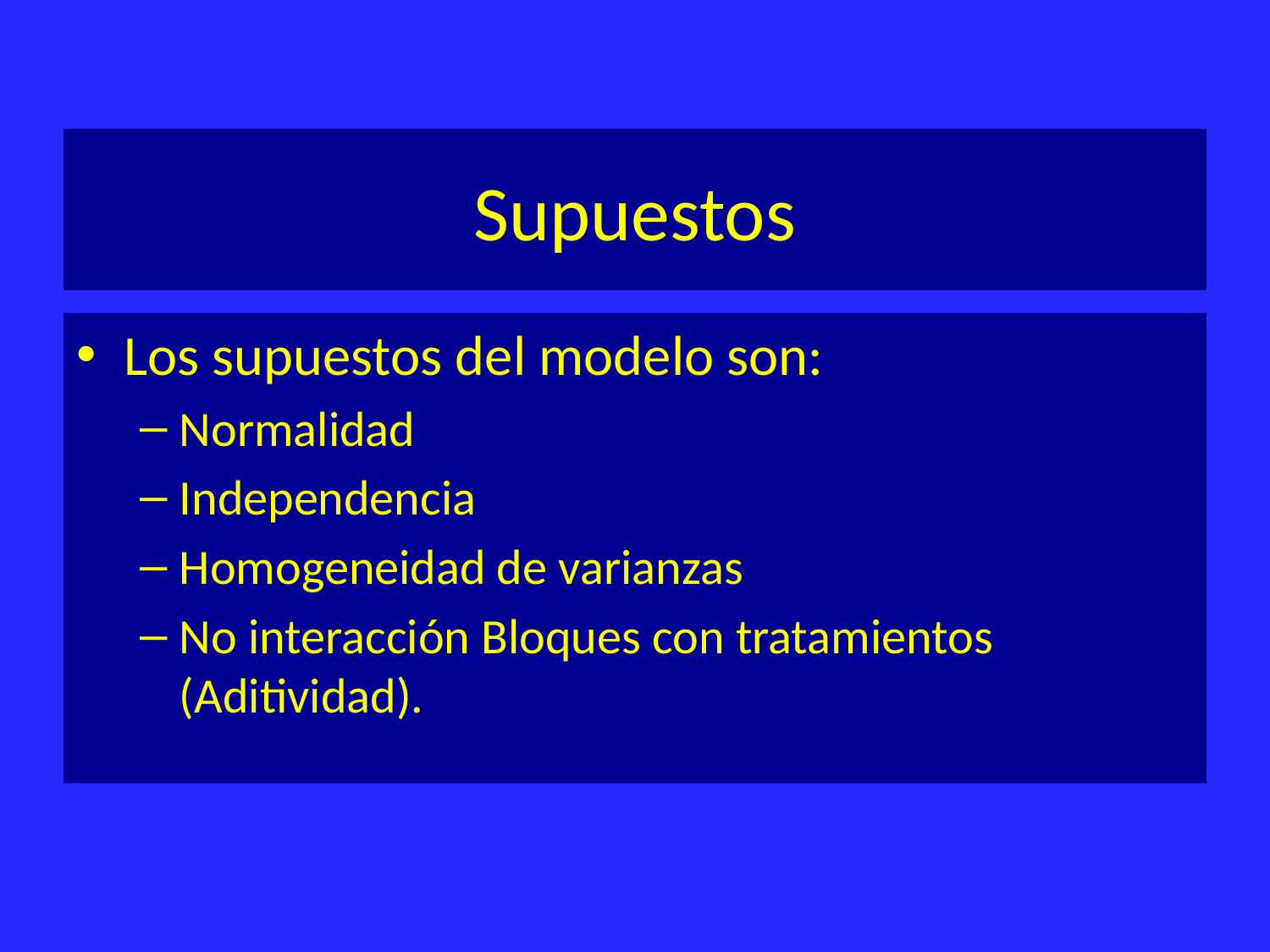

# Supuestos
Los supuestos del modelo son:
Normalidad
Independencia
Homogeneidad de varianzas
No interacción Bloques con tratamientos (Aditividad).